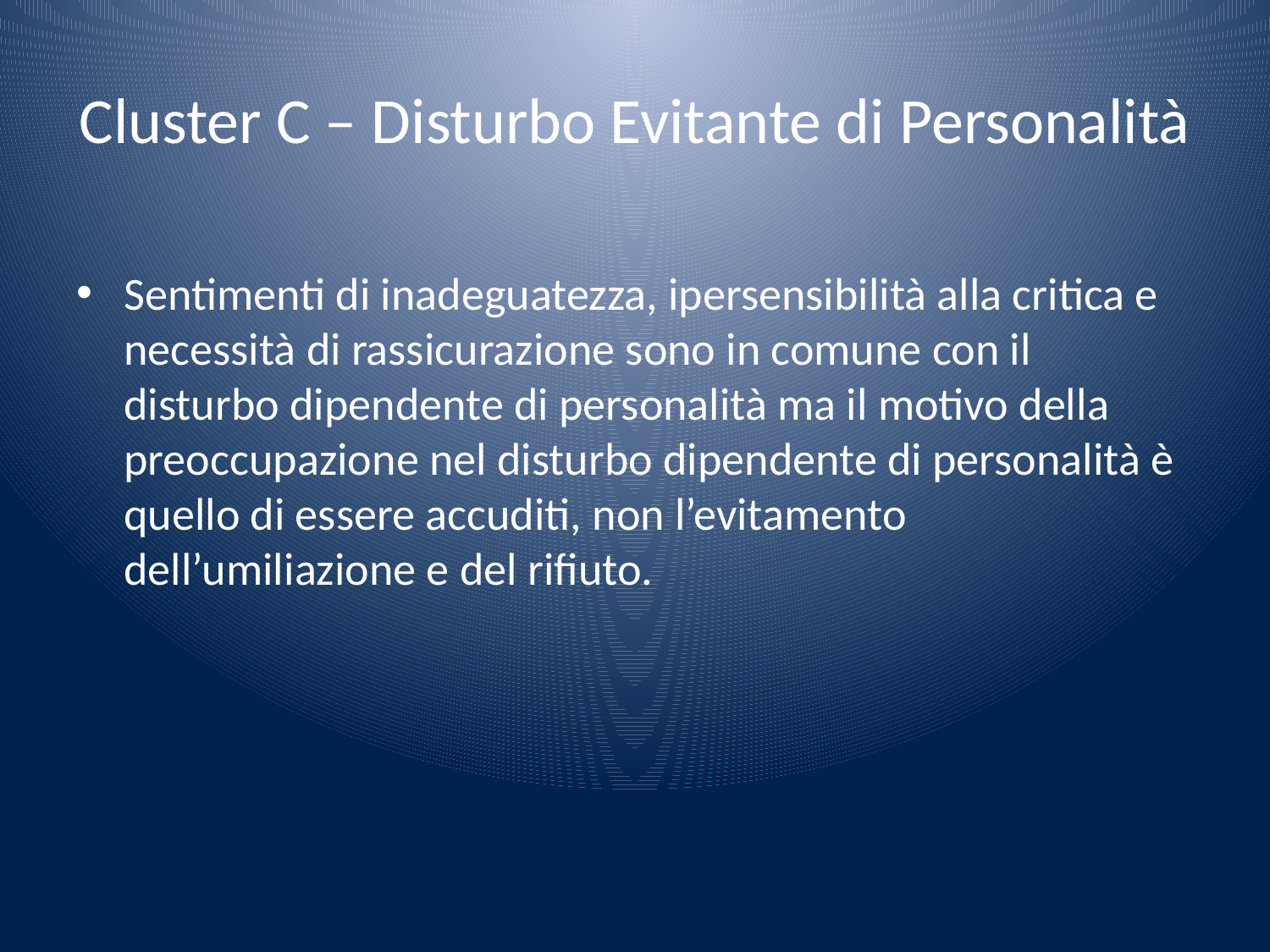

# Cluster C – Disturbo Evitante di Personalità
Sentimenti di inadeguatezza, ipersensibilità alla critica e necessità di rassicurazione sono in comune con il disturbo dipendente di personalità ma il motivo della preoccupazione nel disturbo dipendente di personalità è quello di essere accuditi, non l’evitamento dell’umiliazione e del rifiuto.